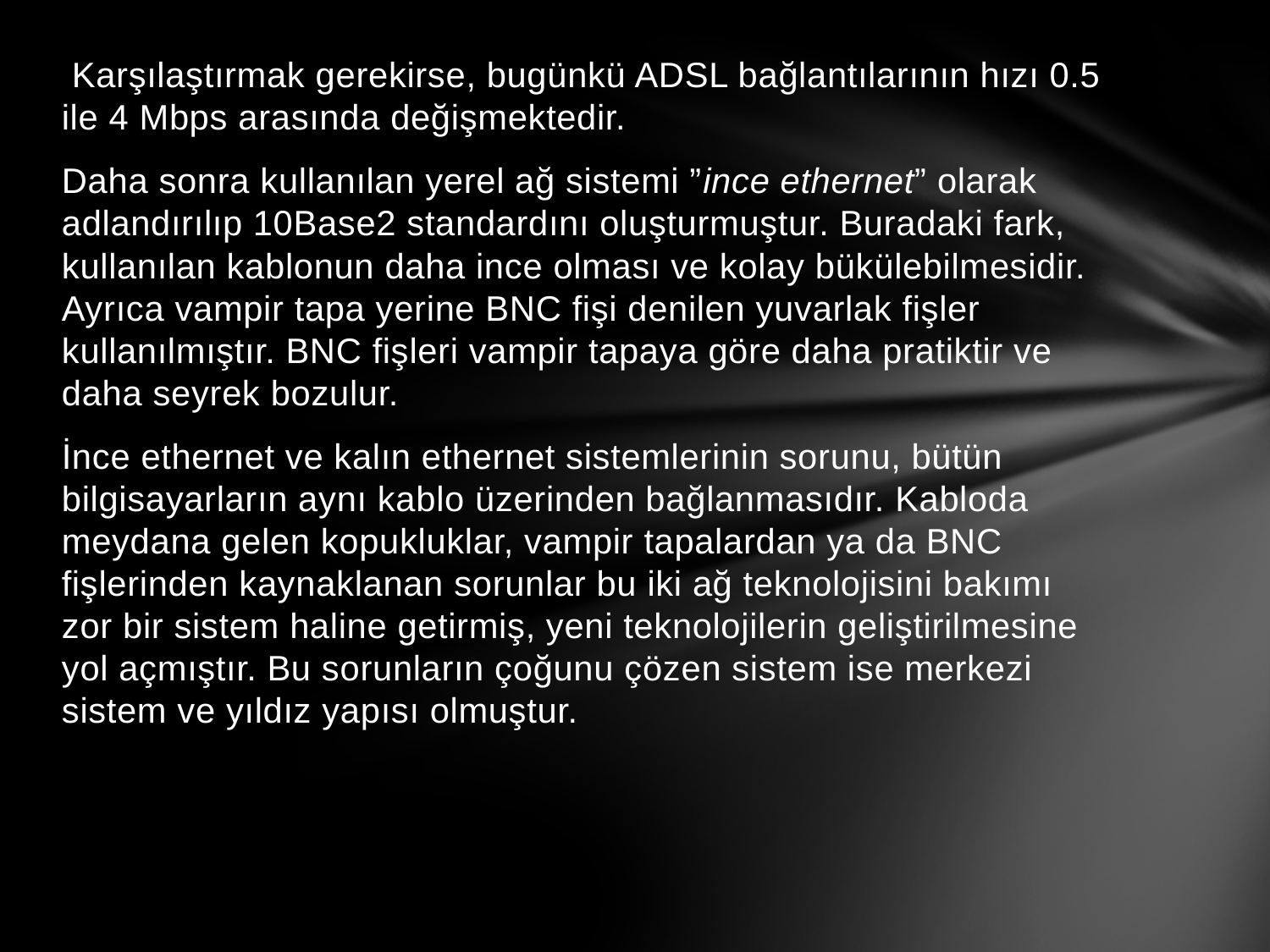

Karşılaştırmak gerekirse, bugünkü ADSL bağlantılarının hızı 0.5 ile 4 Mbps arasında değişmektedir.
Daha sonra kullanılan yerel ağ sistemi ”ince ethernet” olarak adlandırılıp 10Base2 standardını oluşturmuştur. Buradaki fark, kullanılan kablonun daha ince olması ve kolay bükülebilmesidir. Ayrıca vampir tapa yerine BNC fişi denilen yuvarlak fişler kullanılmıştır. BNC fişleri vampir tapaya göre daha pratiktir ve daha seyrek bozulur.
İnce ethernet ve kalın ethernet sistemlerinin sorunu, bütün bilgisayarların aynı kablo üzerinden bağlanmasıdır. Kabloda meydana gelen kopukluklar, vampir tapalardan ya da BNC fişlerinden kaynaklanan sorunlar bu iki ağ teknolojisini bakımı zor bir sistem haline getirmiş, yeni teknolojilerin geliştirilmesine yol açmıştır. Bu sorunların çoğunu çözen sistem ise merkezi sistem ve yıldız yapısı olmuştur.